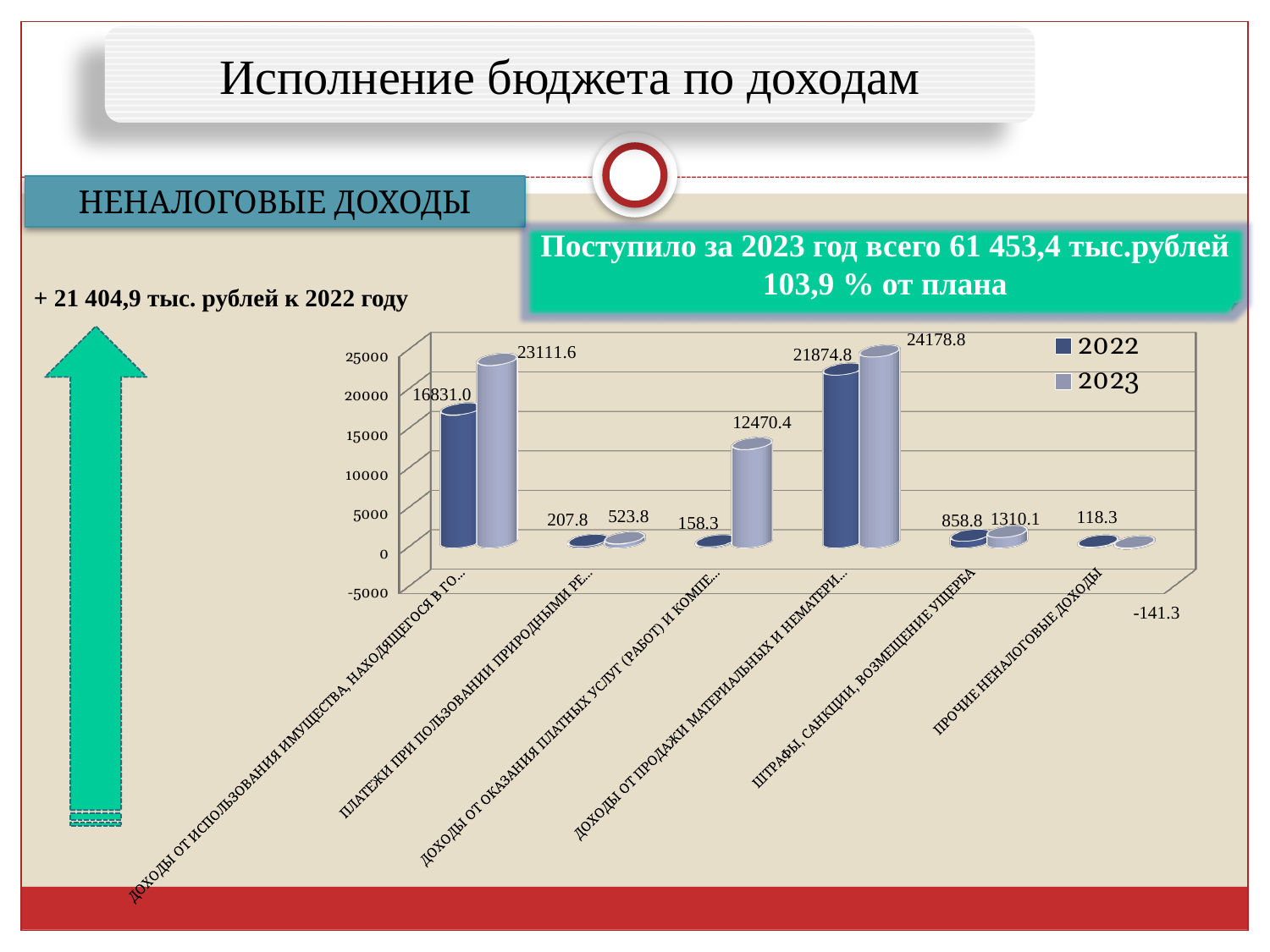

Исполнение бюджета по доходам
НЕНАЛОГОВЫЕ ДОХОДЫ
Поступило за 2023 год всего 61 453,4 тыс.рублей
103,9 % от плана
 + 21 404,9 тыс. рублей к 2022 году

[unsupported chart]